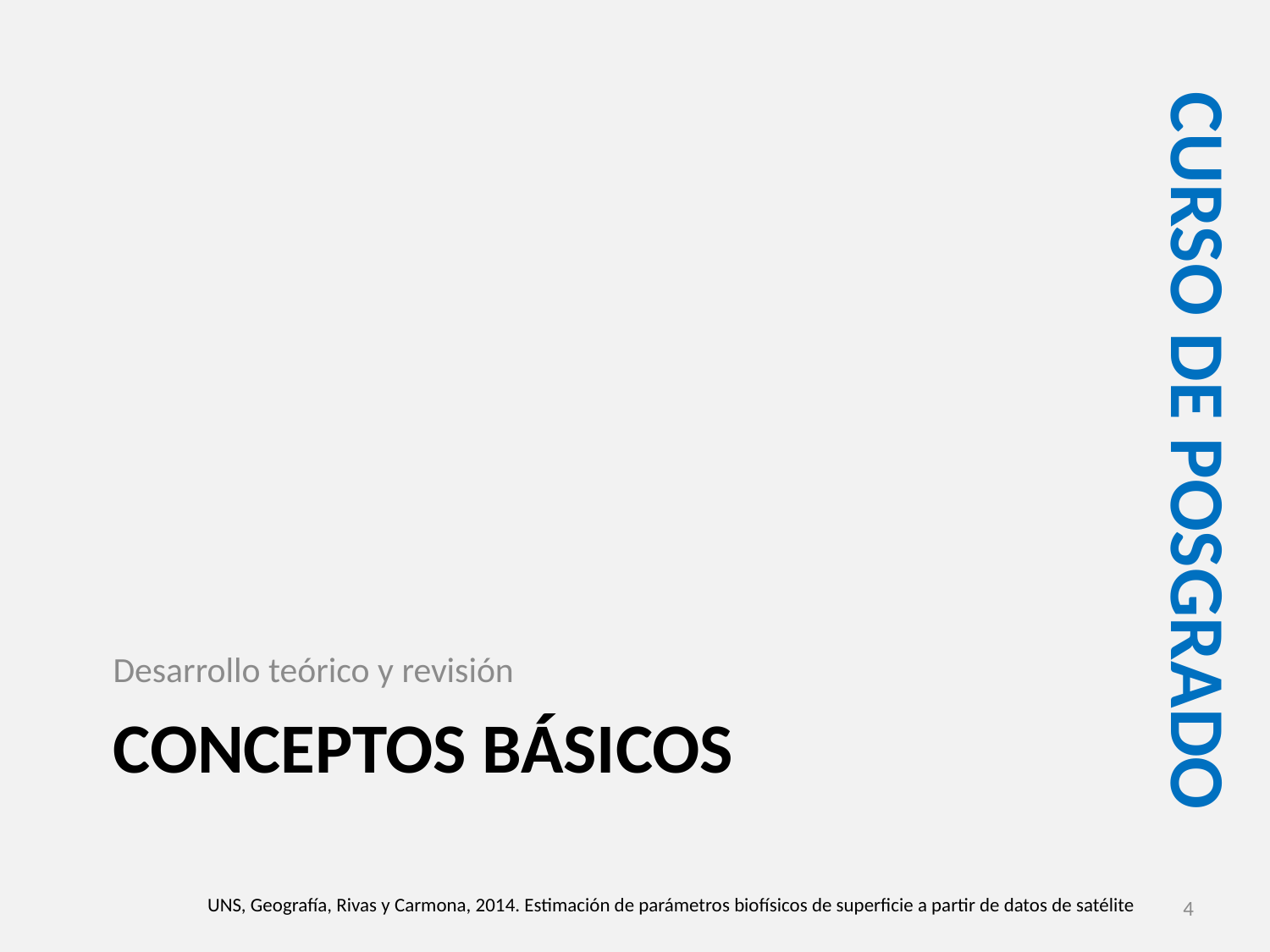

Desarrollo teórico y revisión
# Conceptos básicos
4
UNS, Geografía, Rivas y Carmona, 2014. Estimación de parámetros biofísicos de superficie a partir de datos de satélite